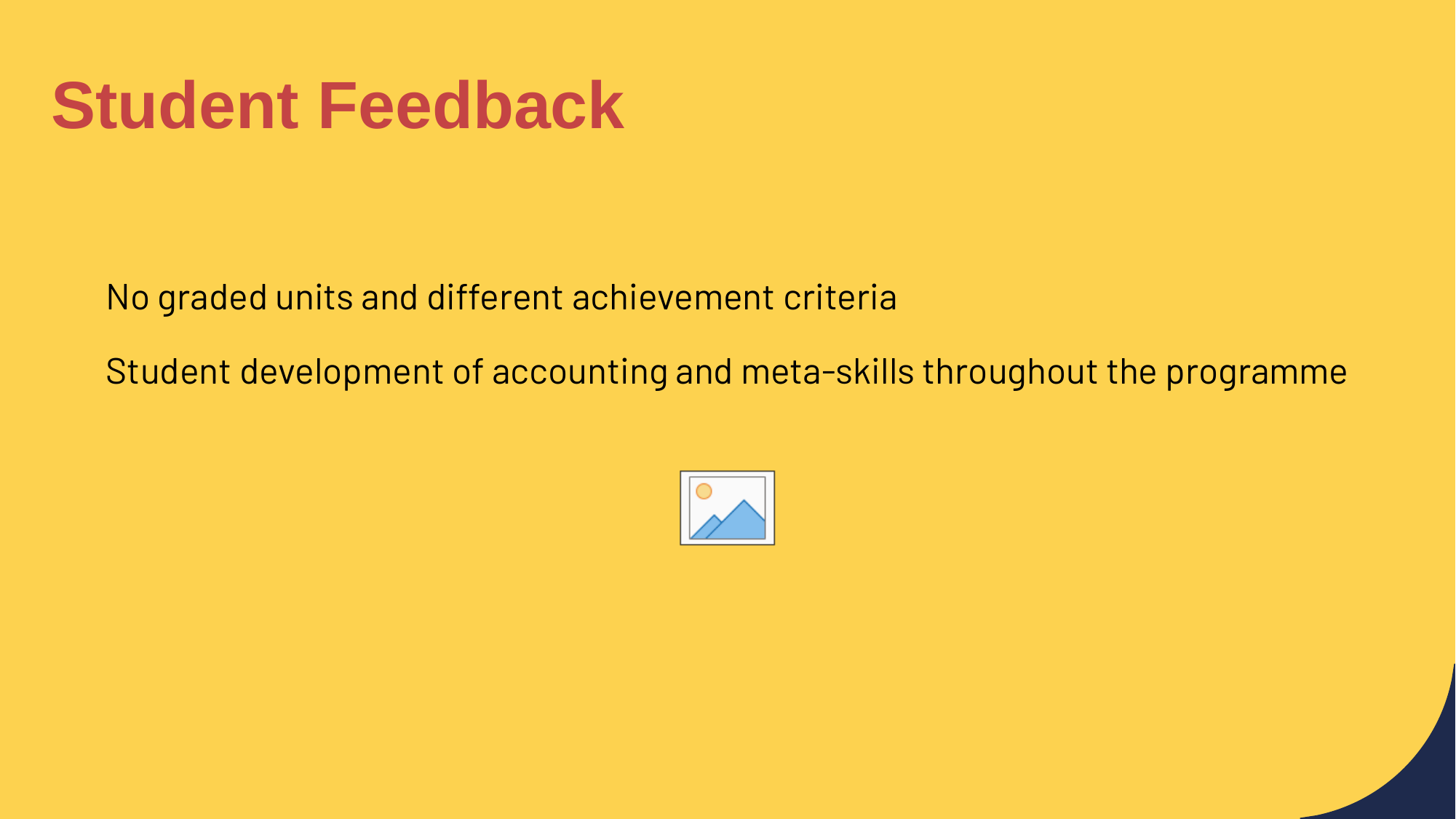

# Student Feedback
No graded units and different achievement criteria
Student development of accounting and meta-skills throughout the programme